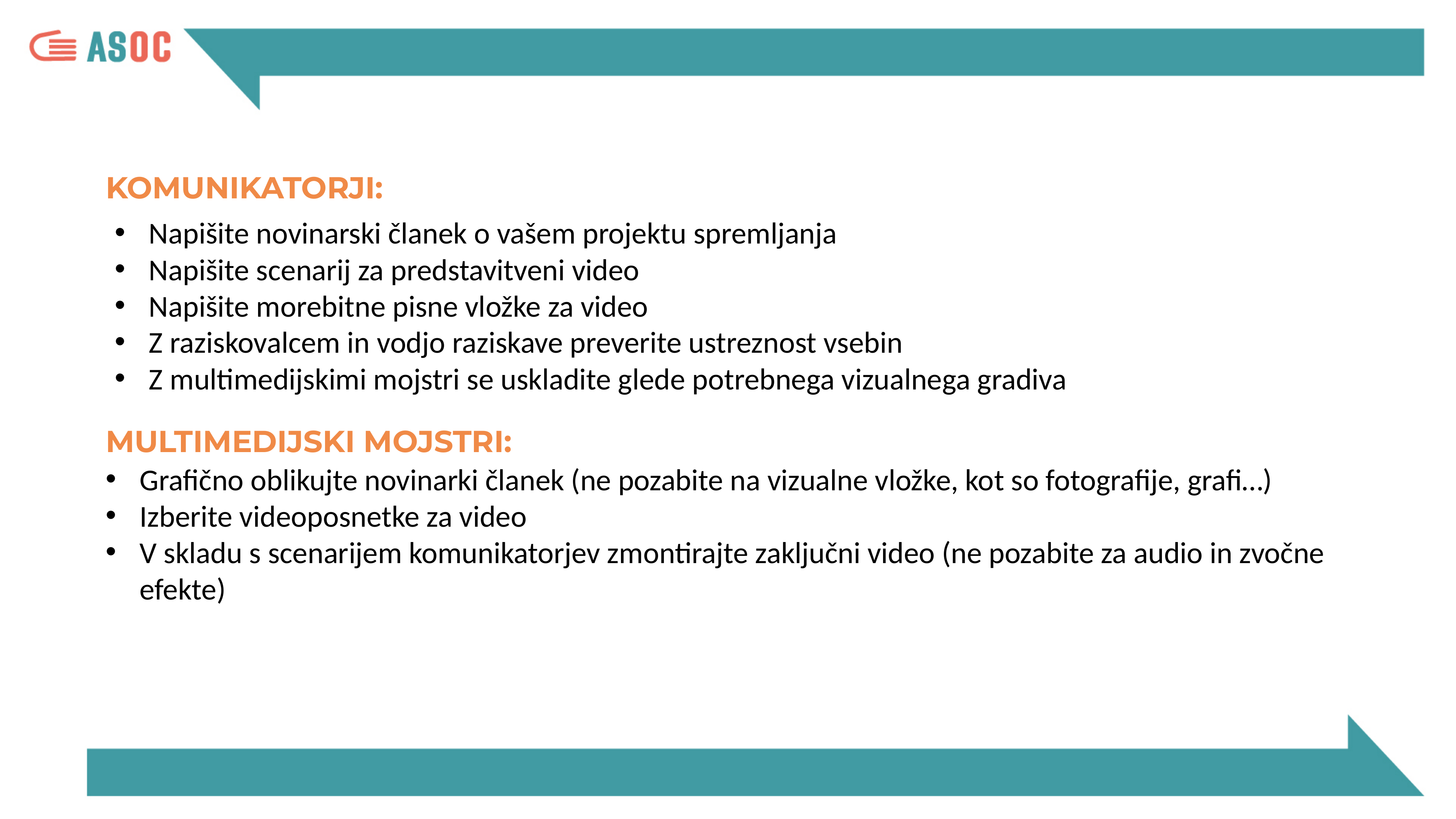

KOMUNIKATORJI:
Napišite novinarski članek o vašem projektu spremljanja
Napišite scenarij za predstavitveni video
Napišite morebitne pisne vložke za video
Z raziskovalcem in vodjo raziskave preverite ustreznost vsebin
Z multimedijskimi mojstri se uskladite glede potrebnega vizualnega gradiva

MULTIMEDIJSKI MOJSTRI:
Grafično oblikujte novinarki članek (ne pozabite na vizualne vložke, kot so fotografije, grafi…)
Izberite videoposnetke za video
V skladu s scenarijem komunikatorjev zmontirajte zaključni video (ne pozabite za audio in zvočne efekte)